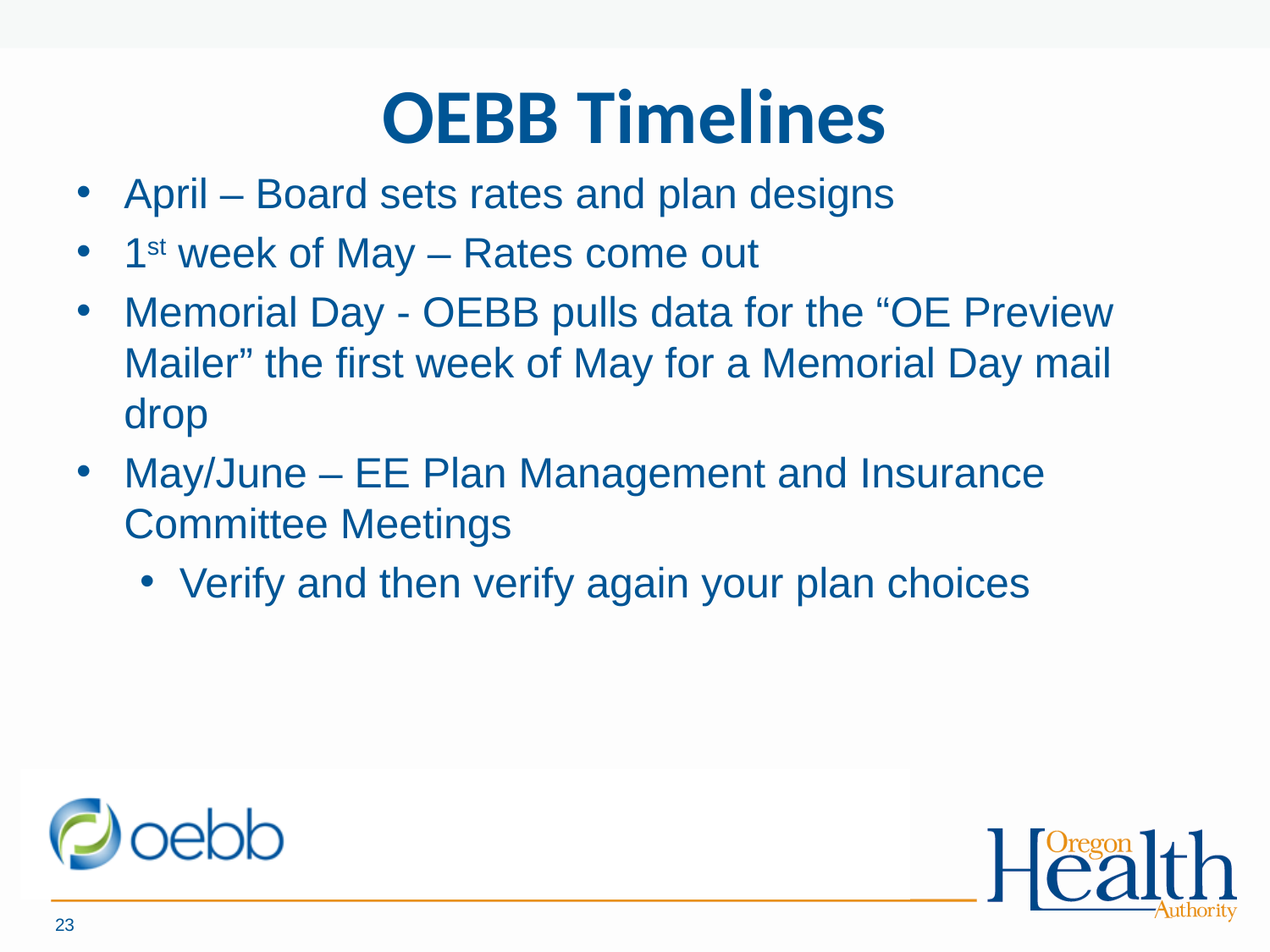

# OEBB Timelines
April – Board sets rates and plan designs
1st week of May – Rates come out
Memorial Day - OEBB pulls data for the “OE Preview Mailer” the first week of May for a Memorial Day mail drop
May/June – EE Plan Management and Insurance Committee Meetings
Verify and then verify again your plan choices
23